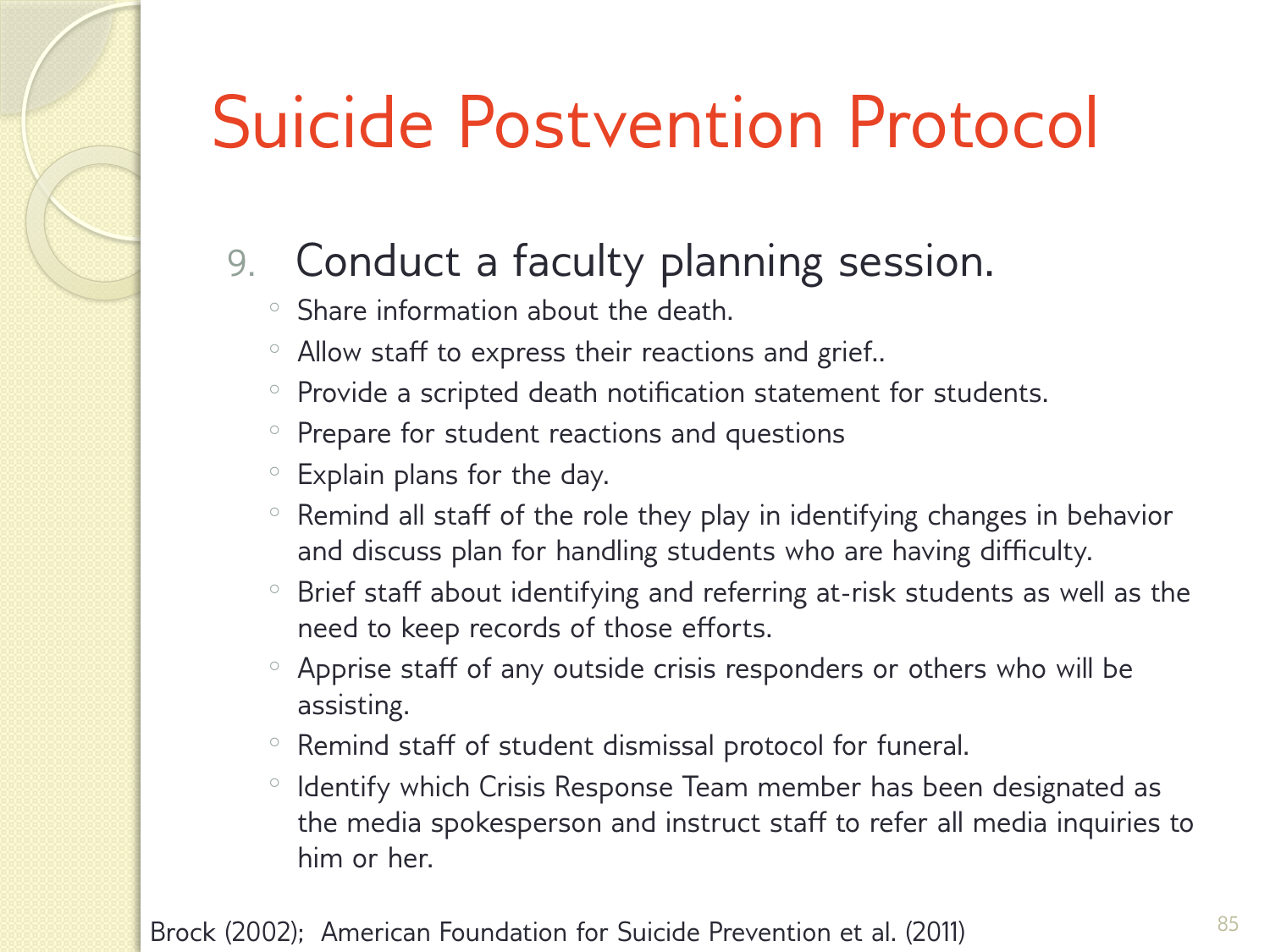

# Suicide Postvention Protocol
Conduct a faculty planning session.
Share information about the death.
Allow staff to express their reactions and grief..
Provide a scripted death notification statement for students.
Prepare for student reactions and questions
Explain plans for the day.
Remind all staff of the role they play in identifying changes in behavior and discuss plan for handling students who are having difficulty.
Brief staff about identifying and referring at-risk students as well as the need to keep records of those efforts.
Apprise staff of any outside crisis responders or others who will be assisting.
Remind staff of student dismissal protocol for funeral.
Identify which Crisis Response Team member has been designated as the media spokesperson and instruct staff to refer all media inquiries to him or her.

85
Brock (2002);  American Foundation for Suicide Prevention et al. (2011)